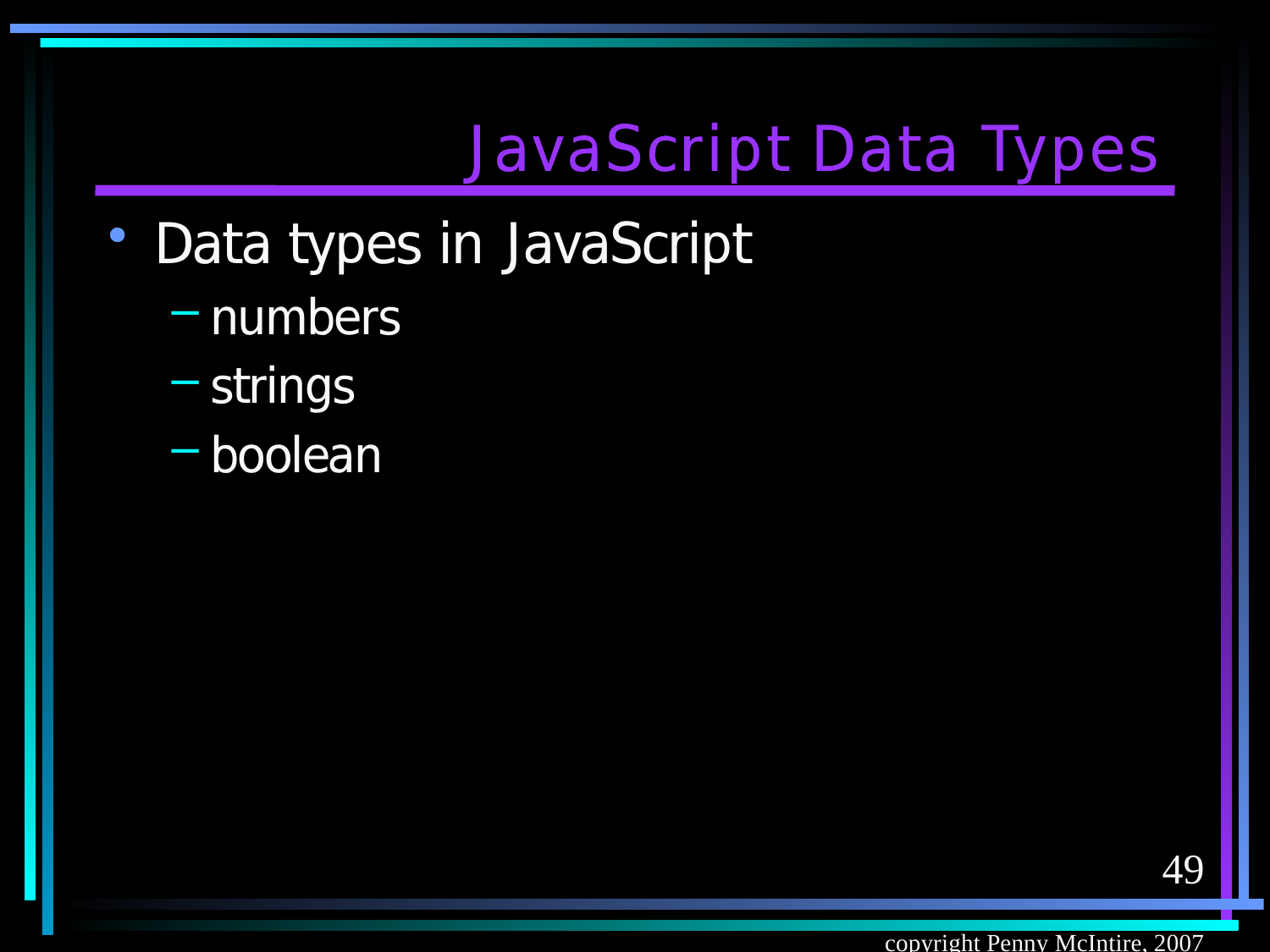

# JavaScript Data Types
Data types in JavaScript
numbers
strings
boolean
49
copyright Penny McIntire, 2007